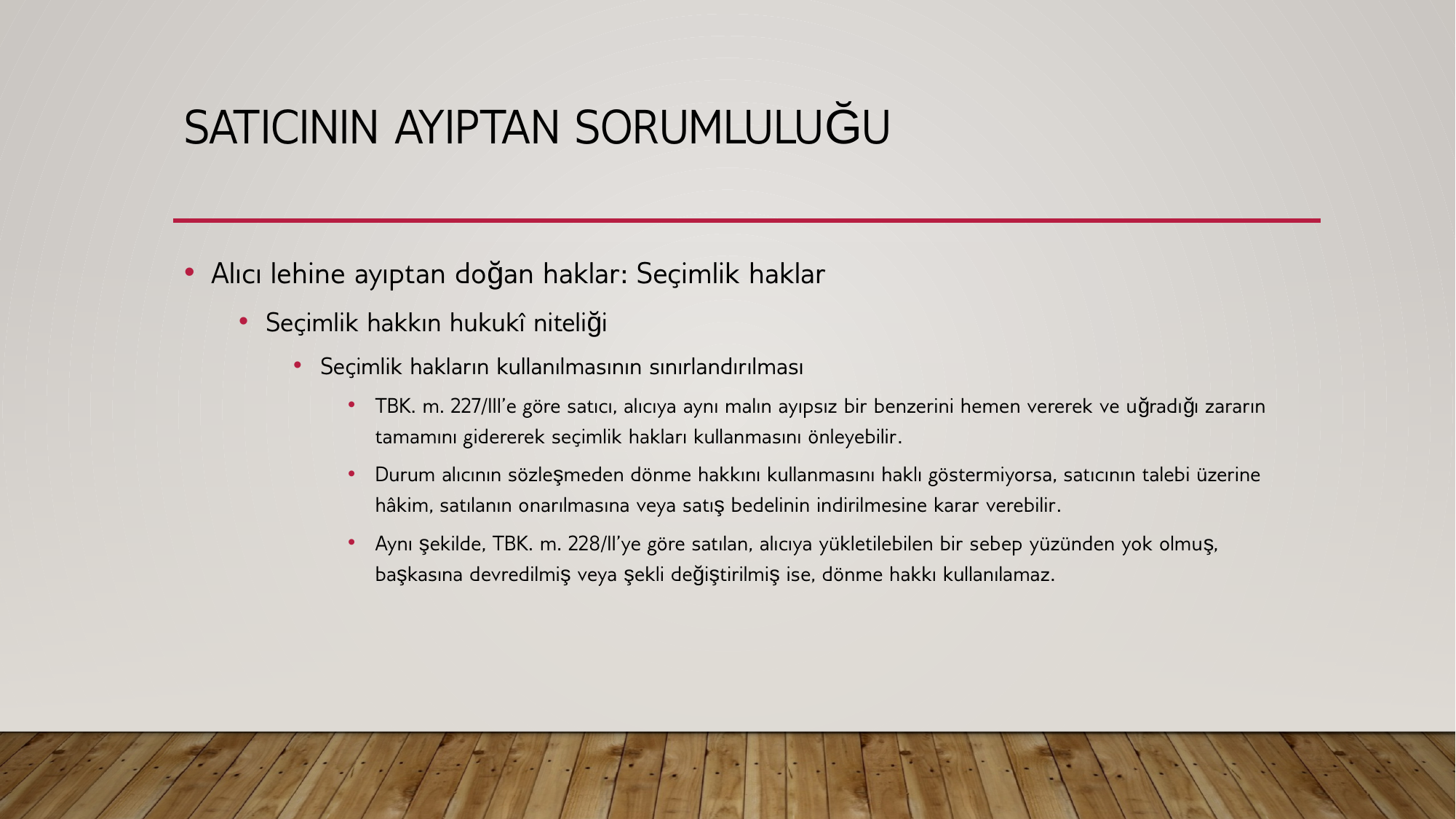

# Satıcının ayıptan sorumluluğu
Alıcı lehine ayıptan doğan haklar: Seçimlik haklar
Seçimlik hakkın hukukî niteliği
Seçimlik hakların kullanılmasının sınırlandırılması
TBK. m. 227/III’e göre satıcı, alıcıya aynı malın ayıpsız bir benzerini hemen vererek ve uğradığı zararın tamamını gidererek seçimlik hakları kullanmasını önleyebilir.
Durum alıcının sözleşmeden dönme hakkını kullanmasını haklı göstermiyorsa, satıcının talebi üzerine hâkim, satılanın onarılmasına veya satış bedelinin indirilmesine karar verebilir.
Aynı şekilde, TBK. m. 228/II’ye göre satılan, alıcıya yükletilebilen bir sebep yüzünden yok olmuş, başkasına devredilmiş veya şekli değiştirilmiş ise, dönme hakkı kullanılamaz.